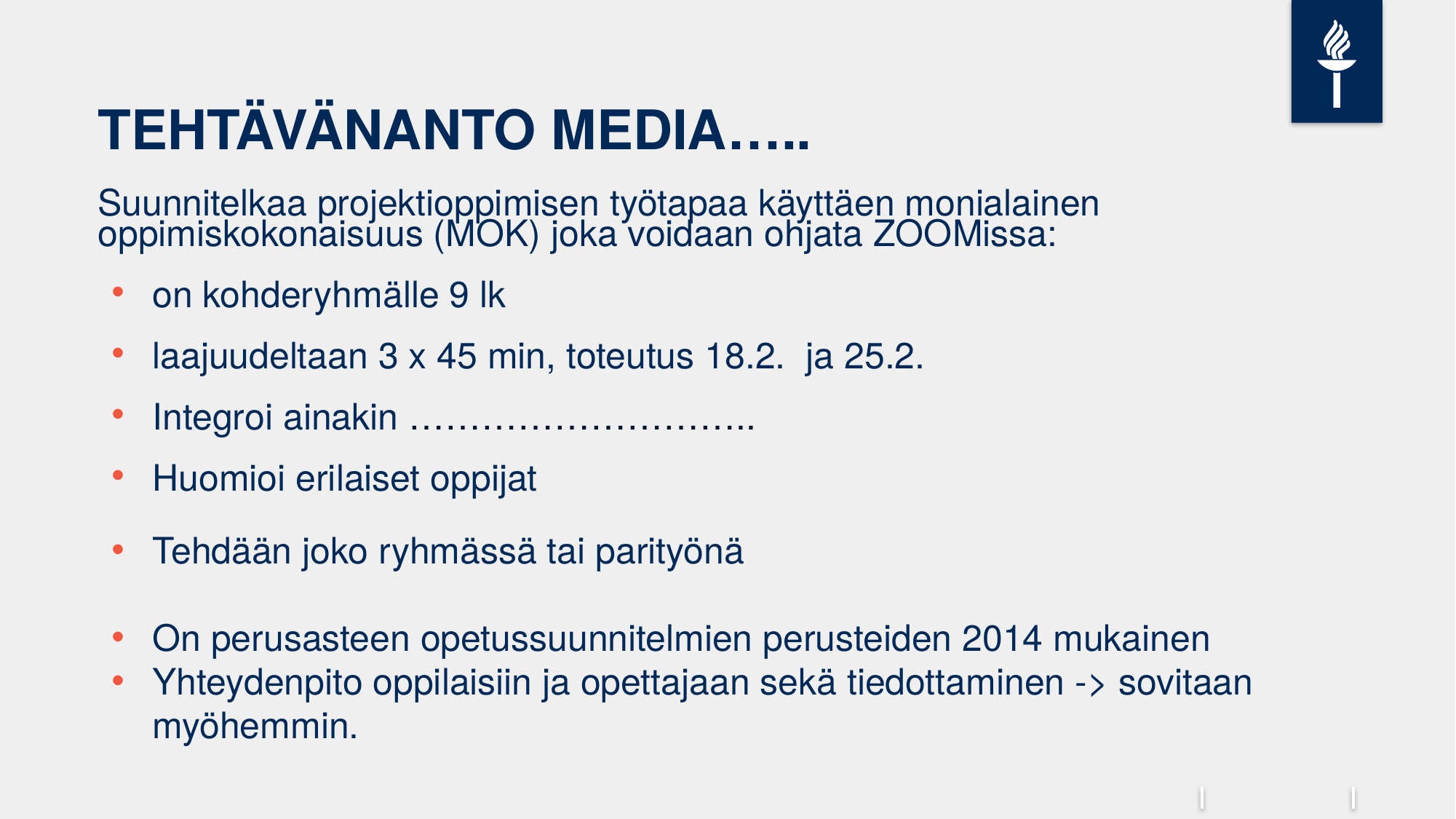

# TEHTÄVÄNANTO MEDIA…..
Suunnitelkaa projektioppimisen työtapaa käyttäen monialainen oppimiskokonaisuus (MOK) joka voidaan ohjata ZOOMissa:

on kohderyhmälle 9 lk

laajuudeltaan 3 x 45 min, toteutus 18.2.  ja 25.2.

Integroi ainakin ………………………..

Huomioi erilaiset oppijat

Tehdään joko ryhmässä tai parityönä

On perusasteen opetussuunnitelmien perusteiden 2014 mukainen
Yhteydenpito oppilaisiin ja opettajaan sekä tiedottaminen -> sovitaan myöhemmin.